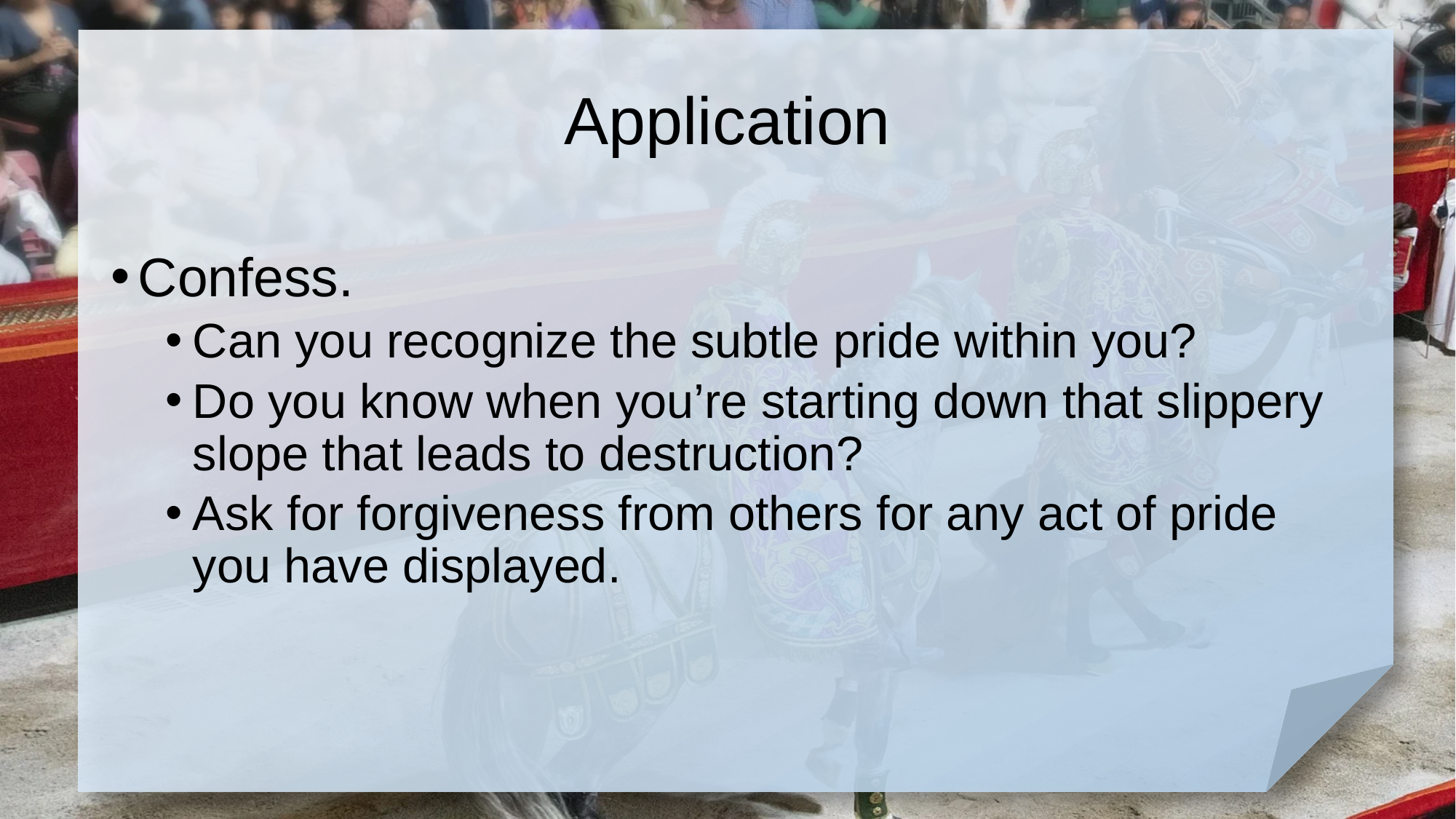

# Application
Confess.
Can you recognize the subtle pride within you?
Do you know when you’re starting down that slippery slope that leads to destruction?
Ask for forgiveness from others for any act of pride you have displayed.